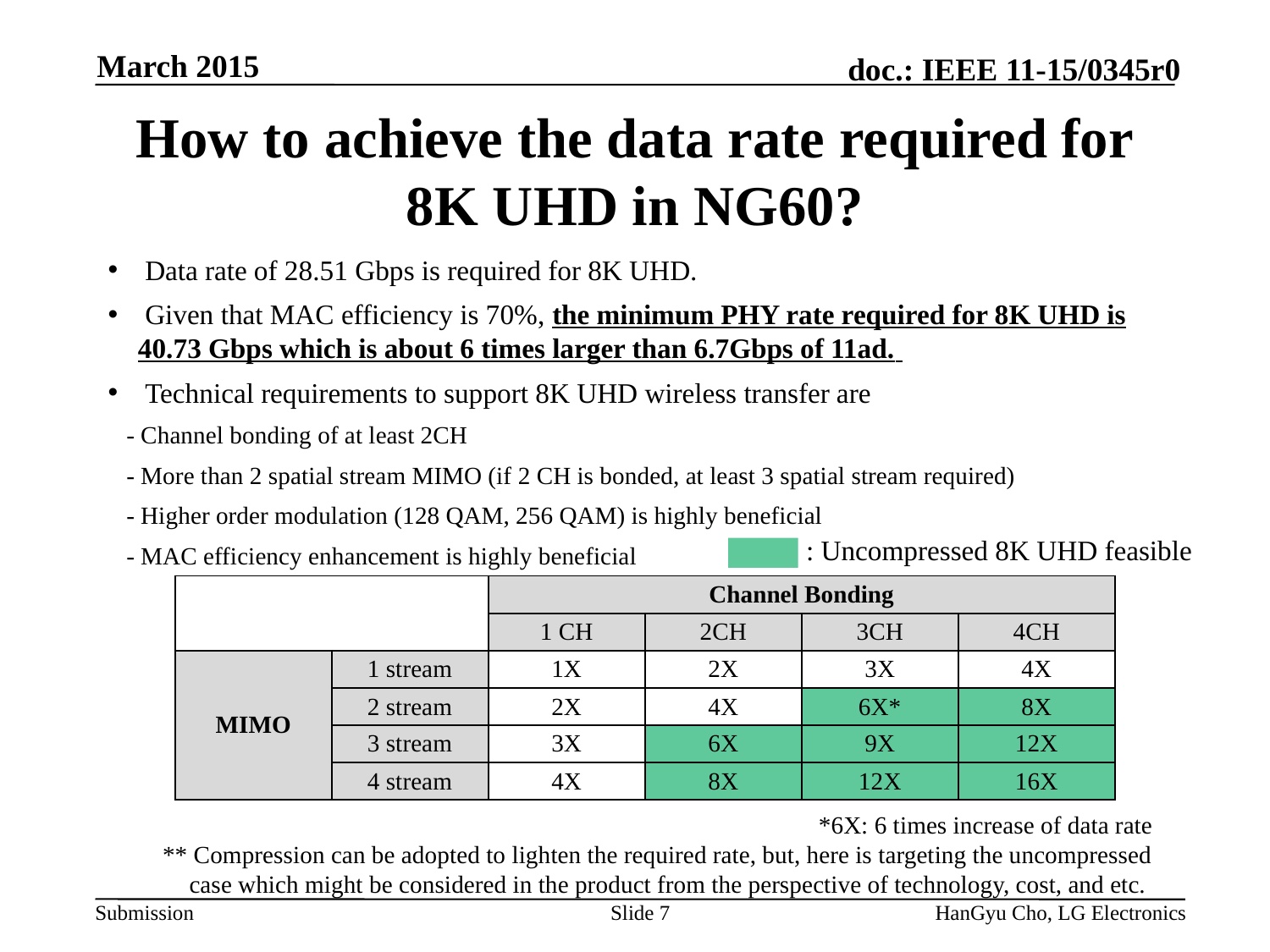

March 2015
# How to achieve the data rate required for 8K UHD in NG60?
 Data rate of 28.51 Gbps is required for 8K UHD.
 Given that MAC efficiency is 70%, the minimum PHY rate required for 8K UHD is 40.73 Gbps which is about 6 times larger than 6.7Gbps of 11ad.
 Technical requirements to support 8K UHD wireless transfer are
   - Channel bonding of at least 2CH
   - More than 2 spatial stream MIMO (if 2 CH is bonded, at least 3 spatial stream required)
   - Higher order modulation (128 QAM, 256 QAM) is highly beneficial
   - MAC efficiency enhancement is highly beneficial

: Uncompressed 8K UHD feasible

|  |  | Channel Bonding |  |  |  |
| --- | --- | --- | --- | --- | --- |
|  |  | 1 CH | 2CH | 3CH | 4CH |
| MIMO | 1 stream | 1X | 2X | 3X | 4X |
|  | 2 stream | 2X | 4X | 6X\* | 8X |
|  | 3 stream | 3X | 6X | 9X | 12X |
|  | 4 stream | 4X | 8X | 12X | 16X |
*6X: 6 times increase of data rate
** Compression can be adopted to lighten the required rate, but, here is targeting the uncompressed case which might be considered in the product from the perspective of technology, cost, and etc.
Slide 7
HanGyu Cho, LG Electronics